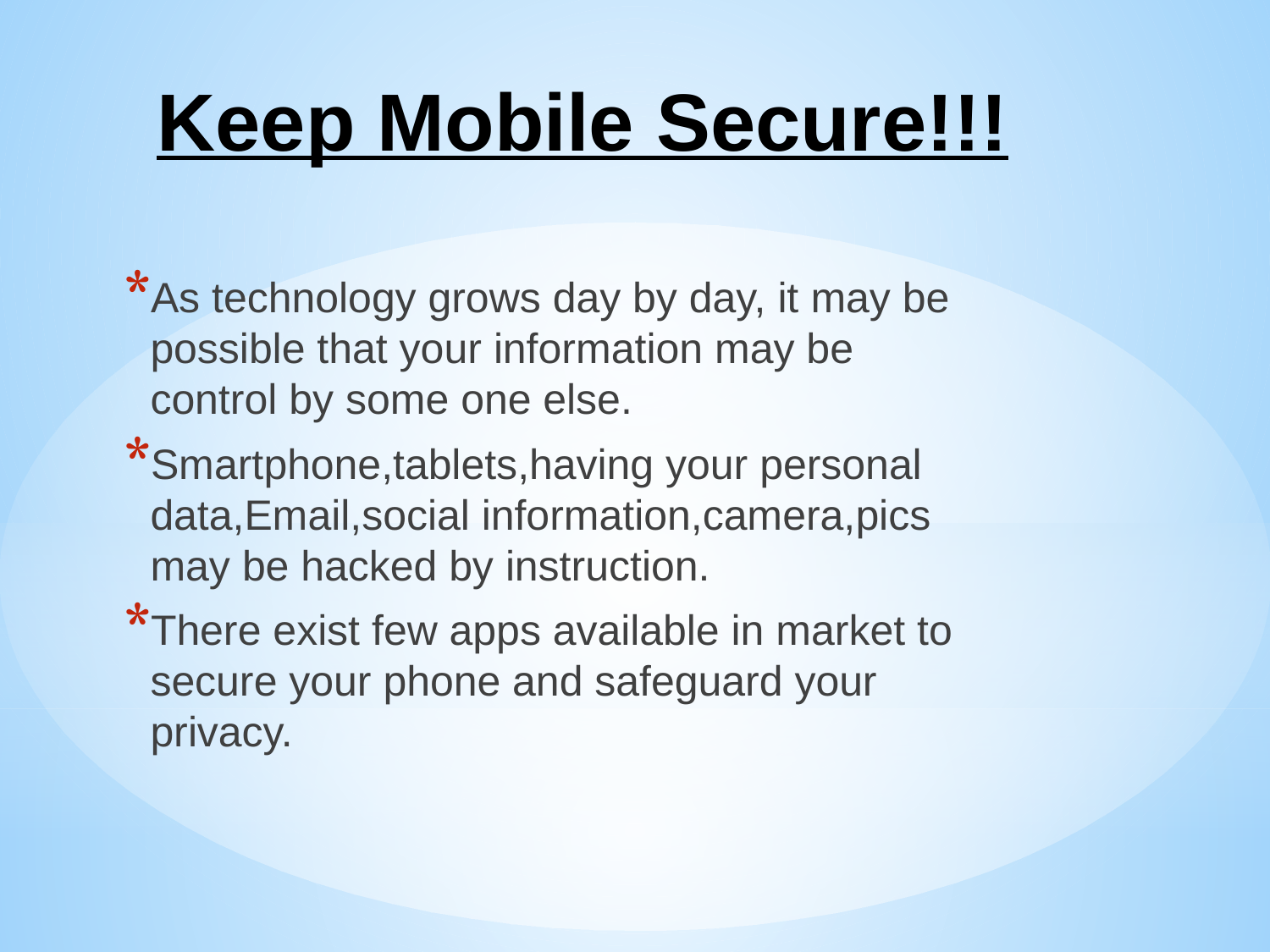

# Keep Mobile Secure!!!
As technology grows day by day, it may be possible that your information may be control by some one else.
Smartphone,tablets,having your personal data,Email,social information,camera,pics may be hacked by instruction.
There exist few apps available in market to secure your phone and safeguard your privacy.